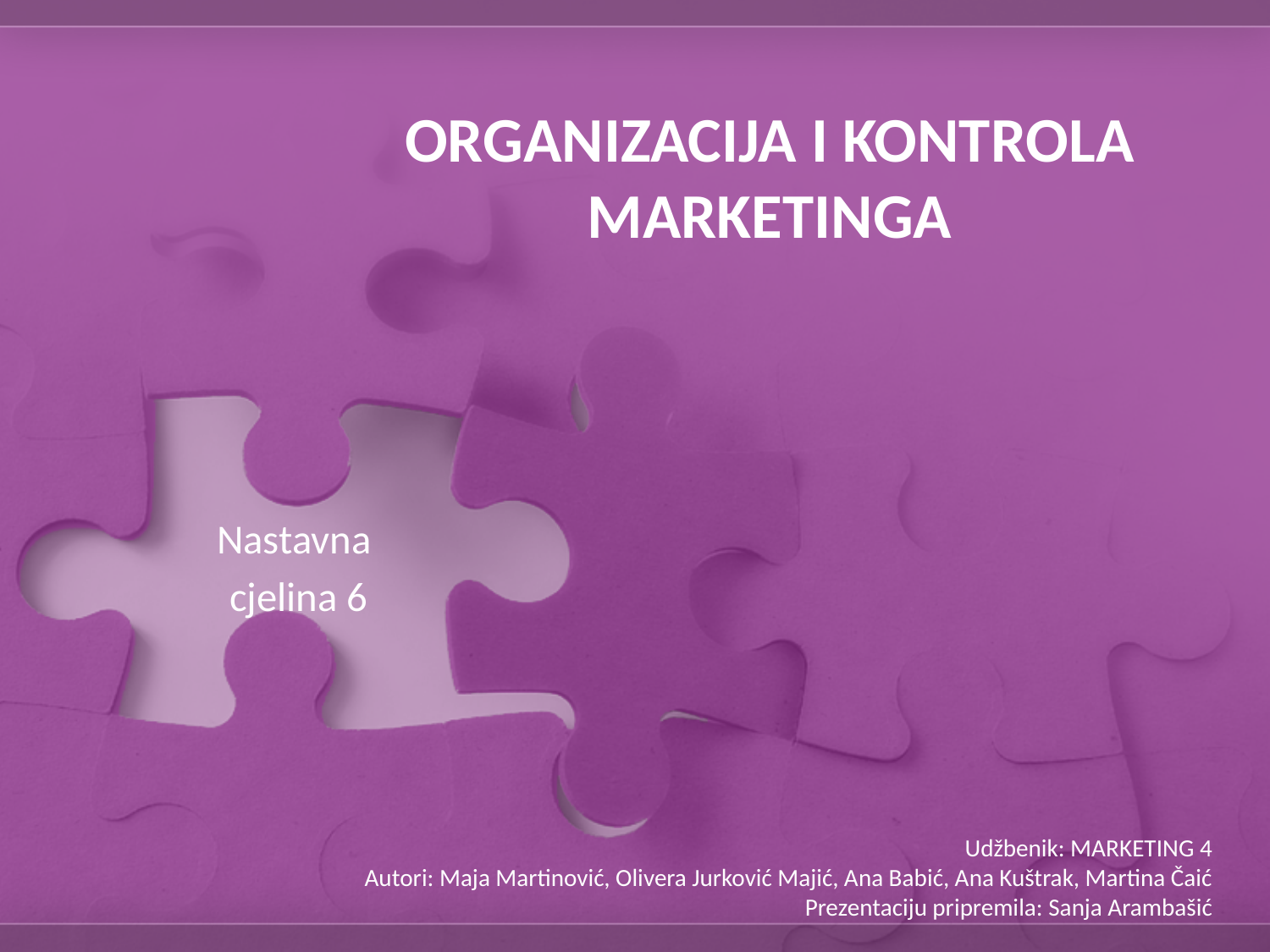

ORGANIZACIJA I KONTROLA MARKETINGA
Nastavna
cjelina 6
Udžbenik: MARKETING 4
Autori: Maja Martinović, Olivera Jurković Majić, Ana Babić, Ana Kuštrak, Martina Čaić
Prezentaciju pripremila: Sanja Arambašić